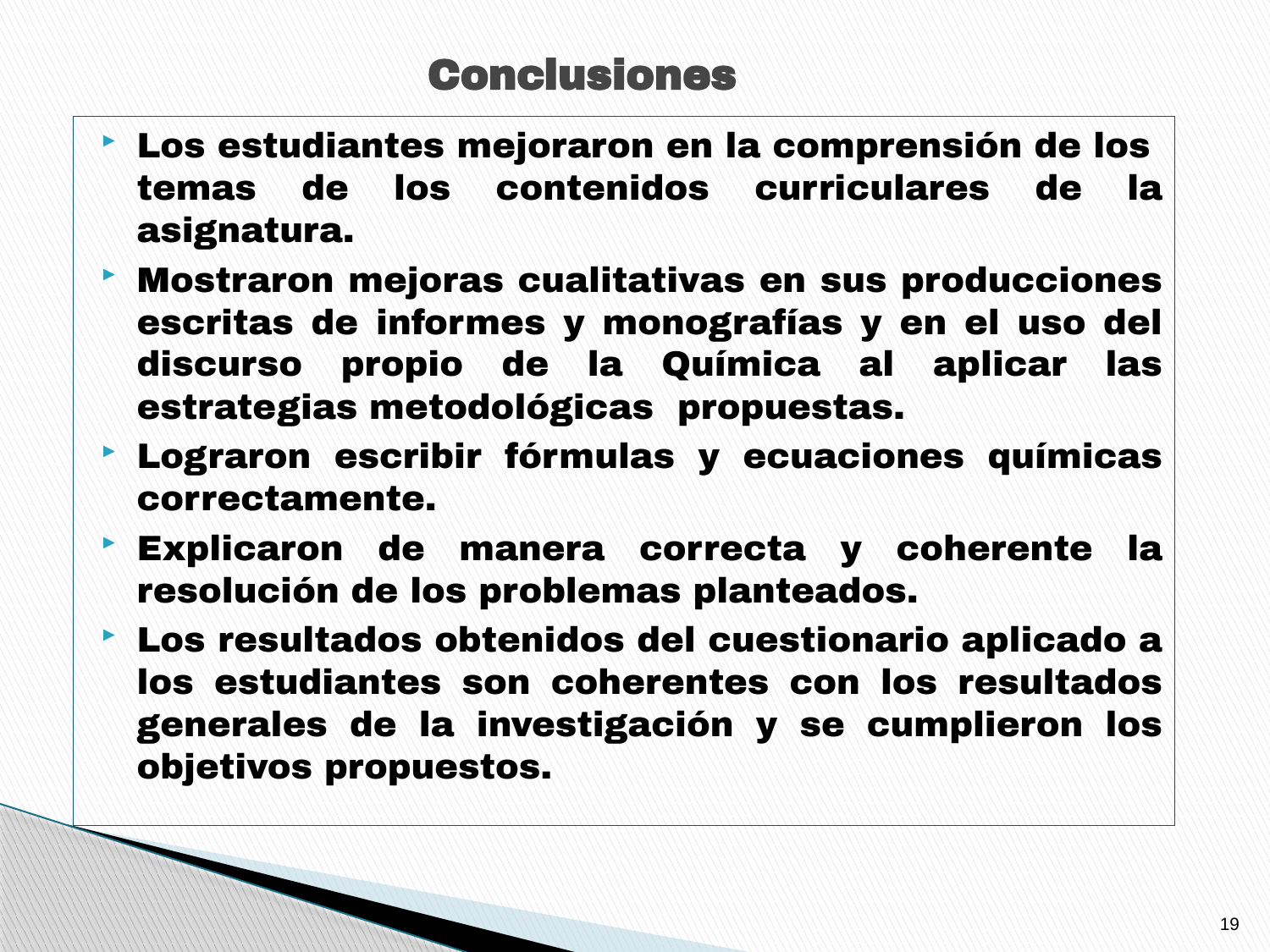

# Conclusiones
Los estudiantes mejoraron en la comprensión de los  temas de los contenidos curriculares de la asignatura.
Mostraron mejoras cualitativas en sus producciones escritas de informes y monografías y en el uso del discurso propio de la Química al aplicar las estrategias metodológicas  propuestas.
Lograron escribir fórmulas y ecuaciones químicas correctamente.
Explicaron de manera correcta y coherente la resolución de los problemas planteados.
Los resultados obtenidos del cuestionario aplicado a los estudiantes son coherentes con los resultados generales de la investigación y se cumplieron los objetivos propuestos.

19